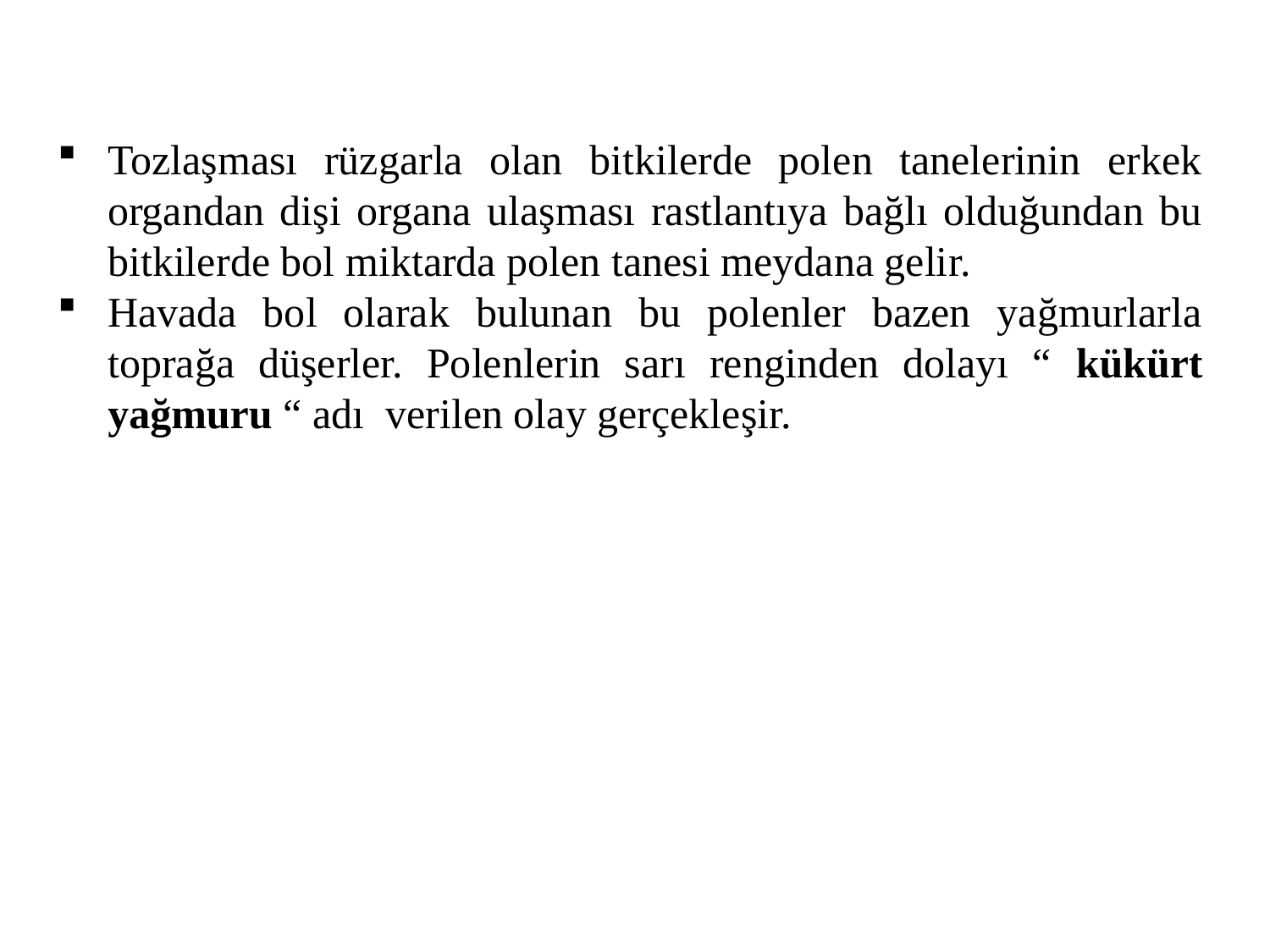

Tozlaşması rüzgarla olan bitkilerde polen tanelerinin erkek organdan dişi organa ulaşması rastlantıya bağlı olduğundan bu bitkilerde bol miktarda polen tanesi meydana gelir.
Havada bol olarak bulunan bu polenler bazen yağmurlarla toprağa düşerler. Polenlerin sarı renginden dolayı “ kükürt yağmuru “ adı  verilen olay gerçekleşir.